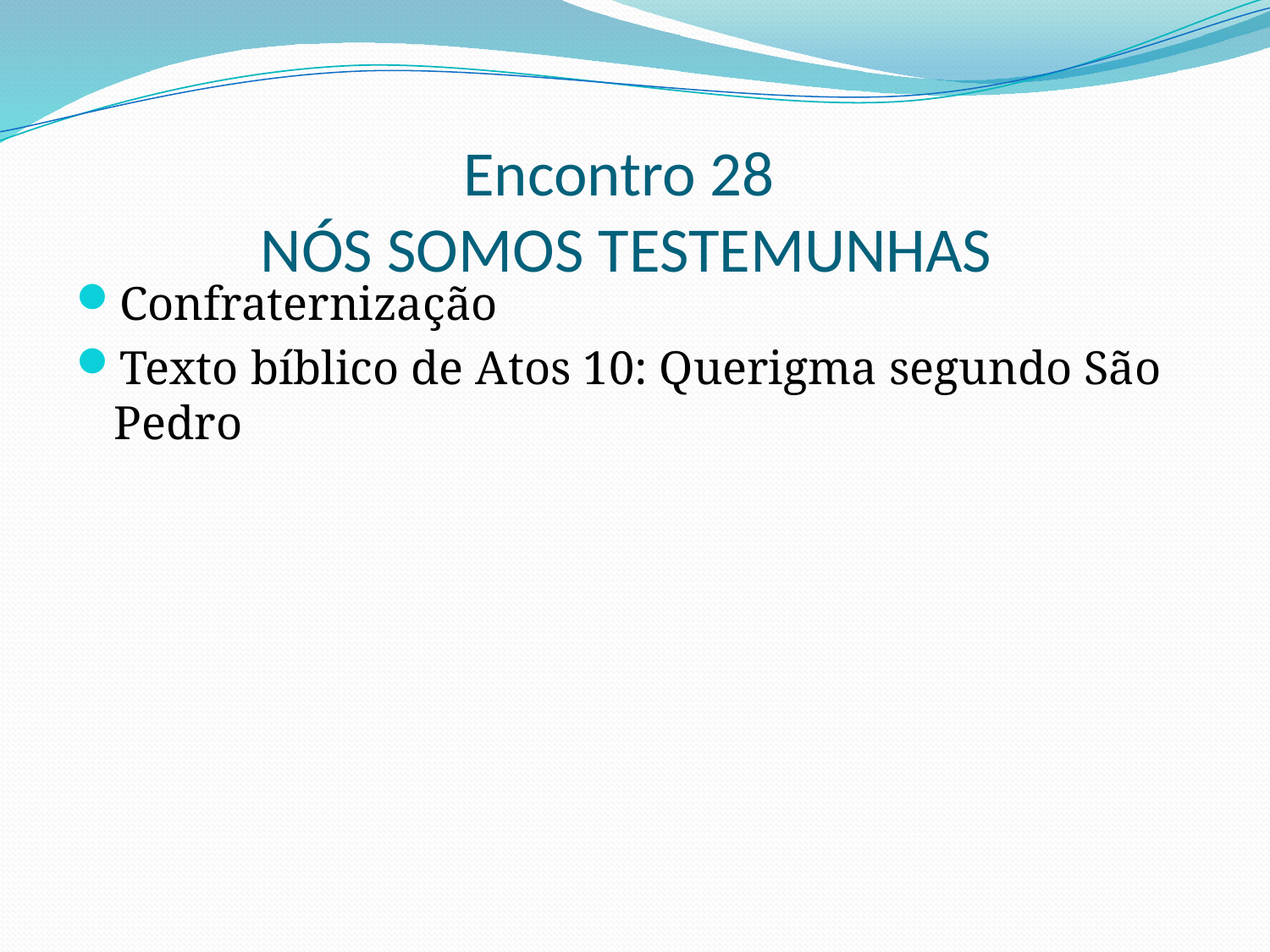

# Encontro 28 NÓS SOMOS TESTEMUNHAS
Confraternização
Texto bíblico de Atos 10: Querigma segundo São Pedro